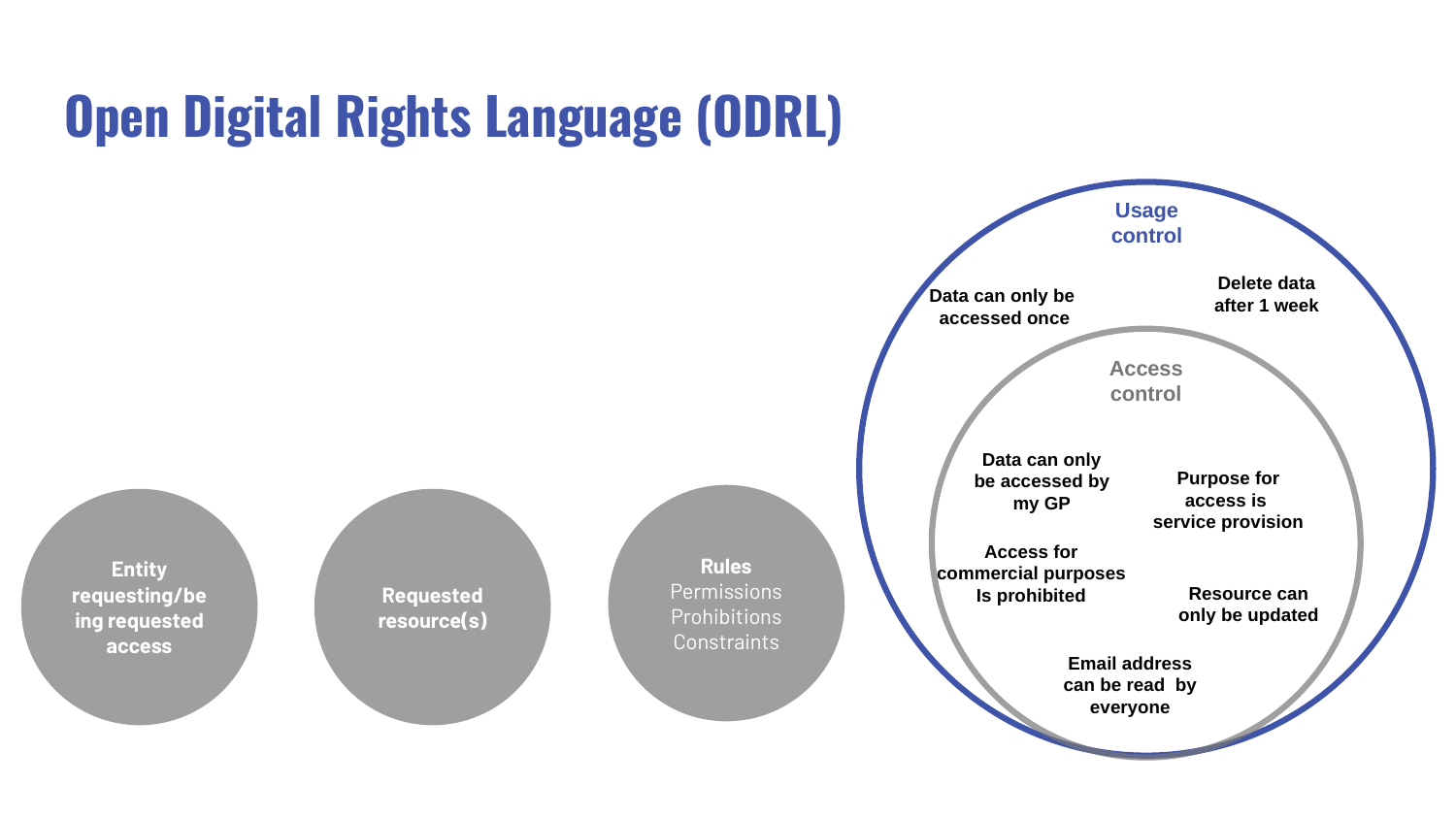

Open Digital Rights Language (ODRL)

Usage
control
Delete data
after 1 week
Data can only be
accessed once

Access
control
Data can only
be accessed by
my GP
Purpose for
access is
service provision
Rules
Permissions
Prohibitions
Constraints
Entity requesting/being requested access
Requested resource(s)
Access for
commercial purposes
Is prohibited
Resource can
only be updated
Email address
can be read  by
everyone